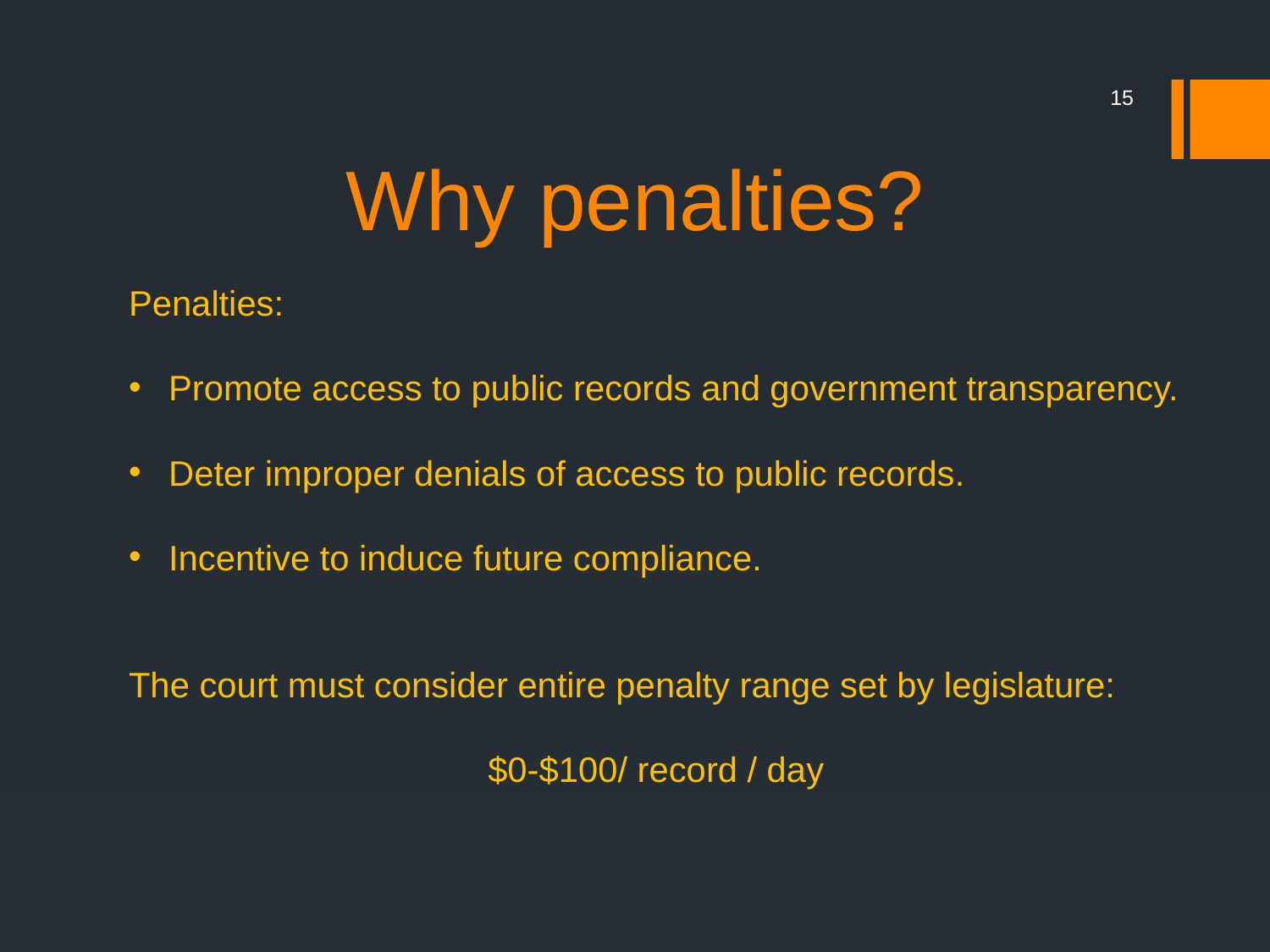

15
# Why penalties?
Penalties:

Promote access to public records and government transparency.

Deter improper denials of access to public records.

Incentive to induce future compliance.

The court must consider entire penalty range set by legislature:

$0-$100/ record / day